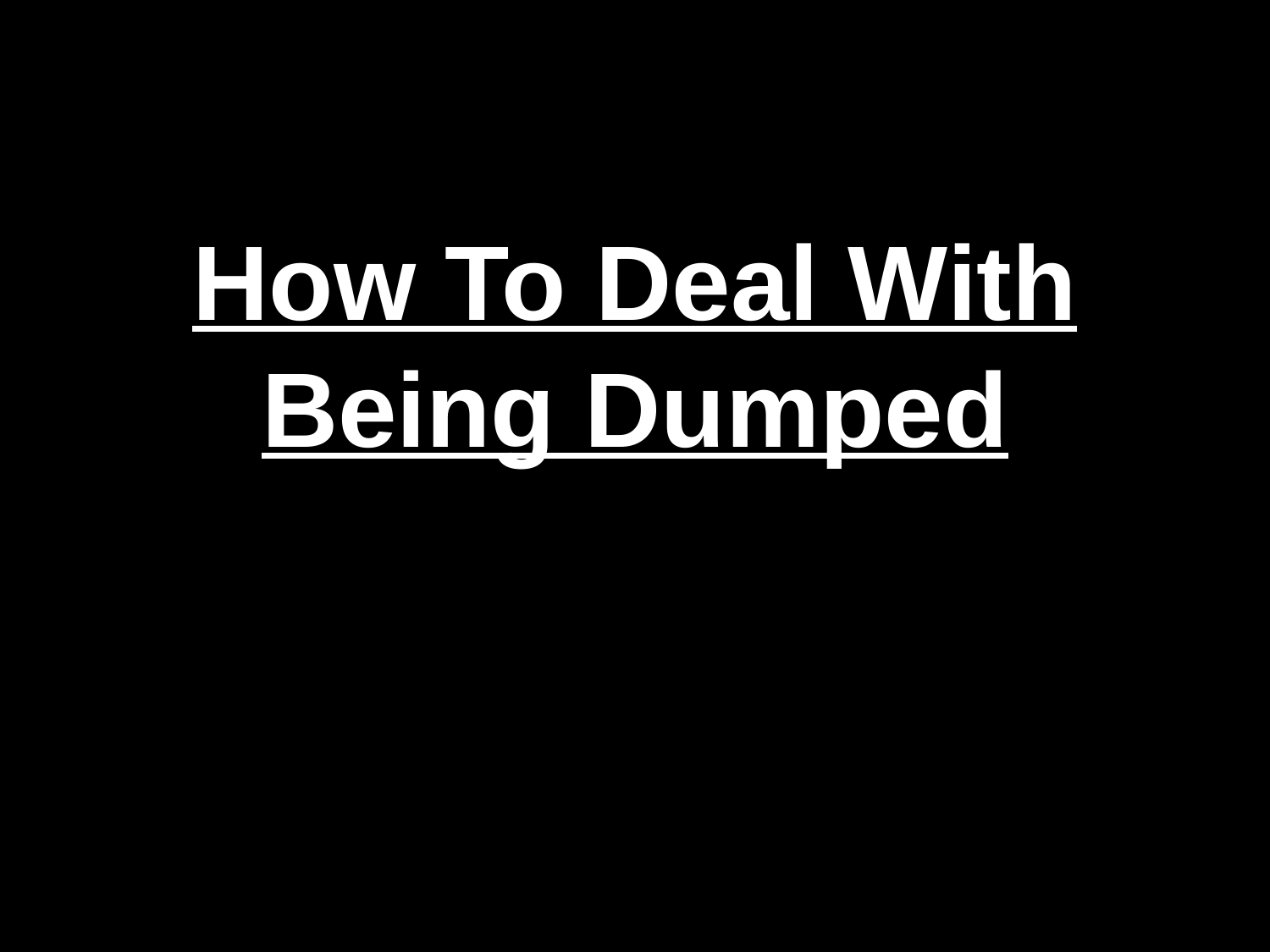

# How To Deal With Being Dumped